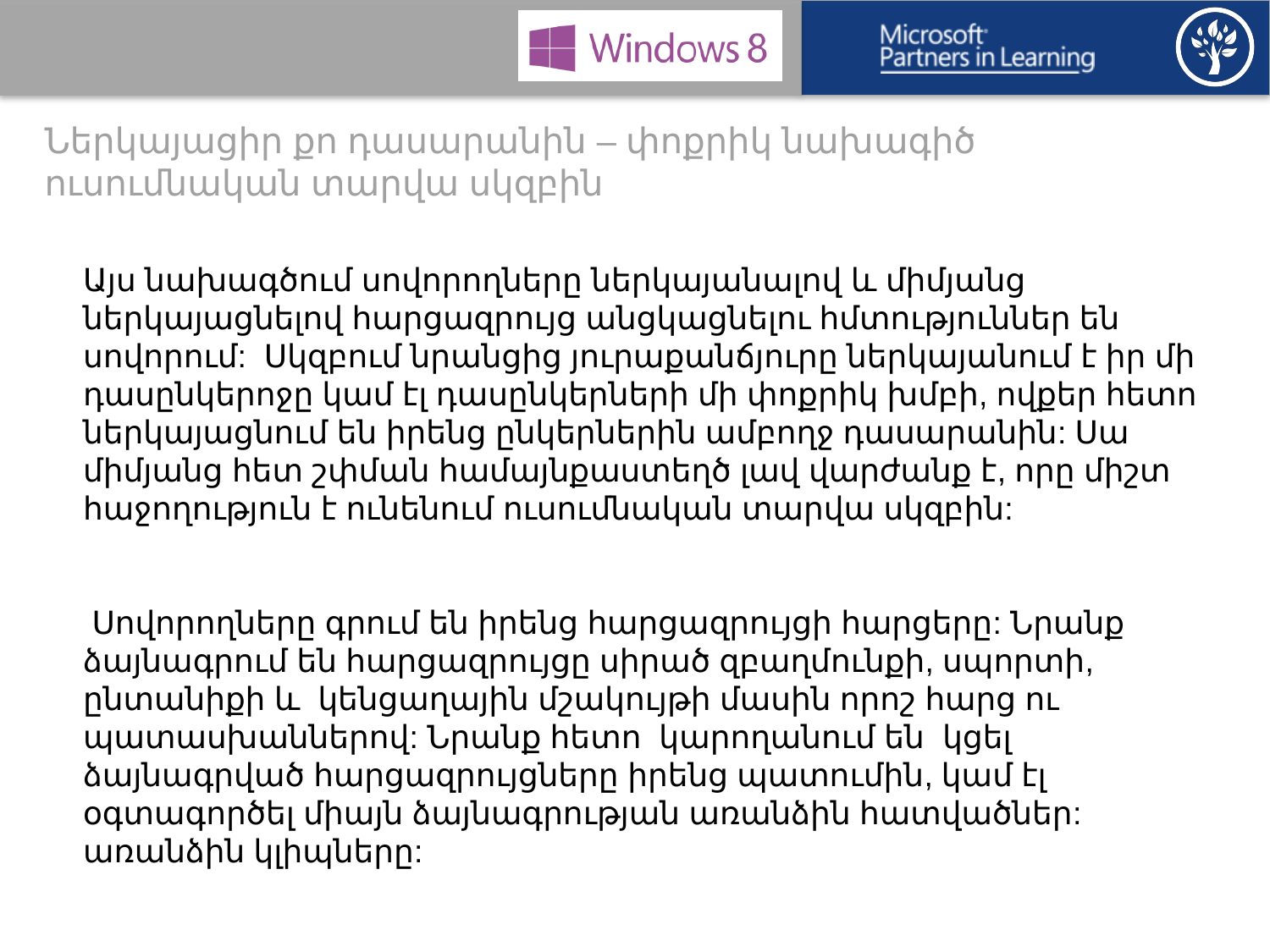

# Ներկայացիր քո դասարանին – փոքրիկ նախագիծ ուսումնական տարվա սկզբին
Այս նախագծում սովորողները ներկայանալով և միմյանց ներկայացնելով հարցազրույց անցկացնելու հմտություններ են սովորում:  Սկզբում նրանցից յուրաքանճյուրը ներկայանում է իր մի դասընկերոջը կամ էլ դասընկերների մի փոքրիկ խմբի, ովքեր հետո ներկայացնում են իրենց ընկերներին ամբողջ դասարանին: Սա միմյանց հետ շփման համայնքաստեղծ լավ վարժանք է, որը միշտ հաջողություն է ունենում ուսումնական տարվա սկզբին:

 Սովորողները գրում են իրենց հարցազրույցի հարցերը: Նրանք ձայնագրում են հարցազրույցը սիրած զբաղմունքի, սպորտի, ընտանիքի և  կենցաղային մշակույթի մասին որոշ հարց ու պատասխաններով: Նրանք հետո  կարողանում են  կցել ձայնագրված հարցազրույցները իրենց պատումին, կամ էլ օգտագործել միայն ձայնագրության առանձին հատվածներ: առանձին կլիպները: